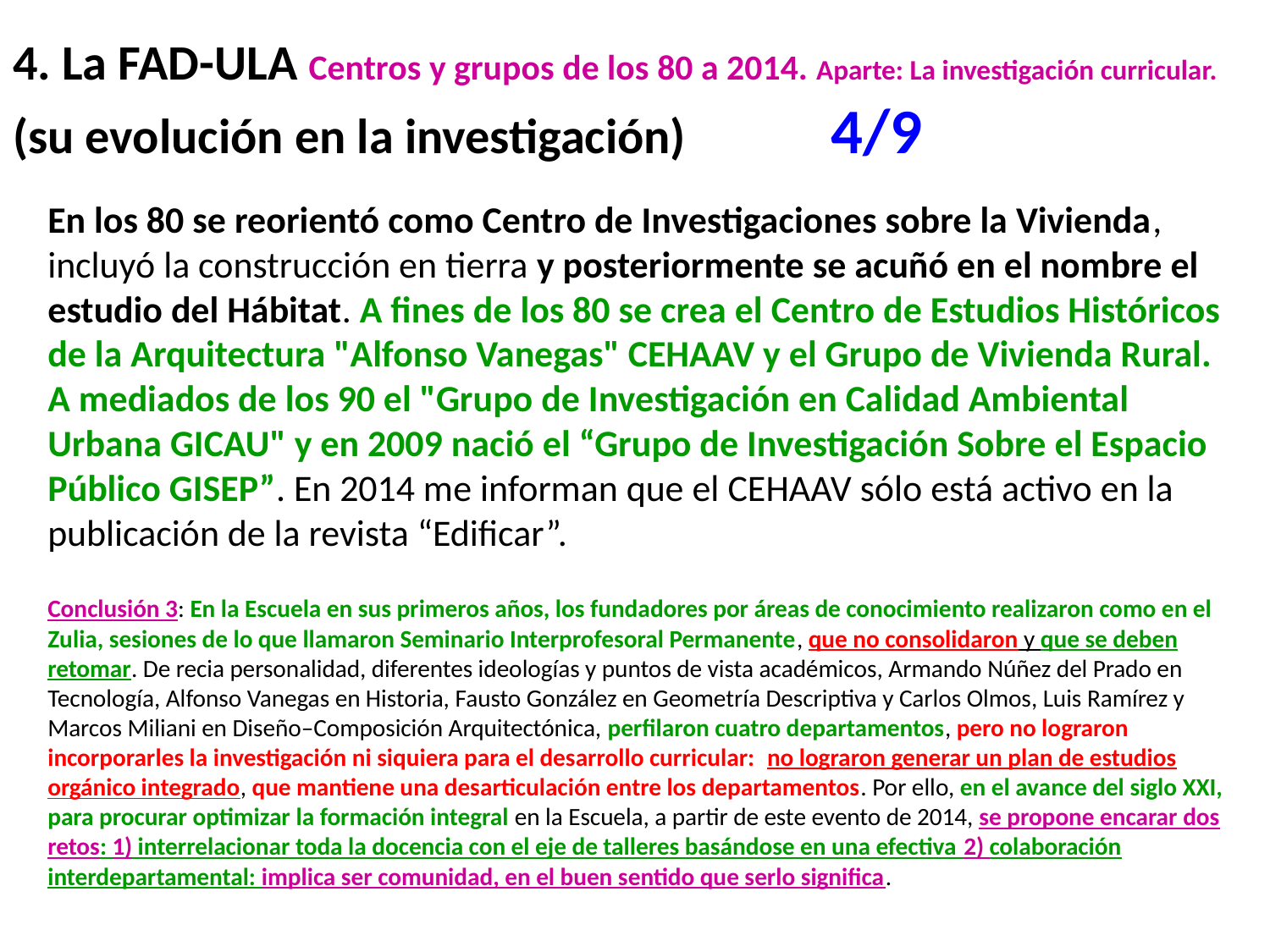

# 4. La FAD-ULA Centros y grupos de los 80 a 2014. Aparte: La investigación curricular. (su evolución en la investigación)	     4/9

En los 80 se reorientó como Centro de Investigaciones sobre la Vivienda, incluyó la construcción en tierra y posteriormente se acuñó en el nombre el estudio del Hábitat. A fines de los 80 se crea el Centro de Estudios Históricos de la Arquitectura "Alfonso Vanegas" CEHAAV y el Grupo de Vivienda Rural. A mediados de los 90 el "Grupo de Investigación en Calidad Ambiental Urbana GICAU" y en 2009 nació el “Grupo de Investigación Sobre el Espacio Público GISEP”. En 2014 me informan que el CEHAAV sólo está activo en la publicación de la revista “Edificar”.

Conclusión 3: En la Escuela en sus primeros años, los fundadores por áreas de conocimiento realizaron como en el Zulia, sesiones de lo que llamaron Seminario Interprofesoral Permanente, que no consolidaron y que se deben retomar. De recia personalidad, diferentes ideologías y puntos de vista académicos, Armando Núñez del Prado en Tecnología, Alfonso Vanegas en Historia, Fausto González en Geometría Descriptiva y Carlos Olmos, Luis Ramírez y Marcos Miliani en Diseño–Composición Arquitectónica, perfilaron cuatro departamentos, pero no lograron incorporarles la investigación ni siquiera para el desarrollo curricular:  no lograron generar un plan de estudios orgánico integrado, que mantiene una desarticulación entre los departamentos. Por ello, en el avance del siglo XXI, para procurar optimizar la formación integral en la Escuela, a partir de este evento de 2014, se propone encarar dos retos: 1) interrelacionar toda la docencia con el eje de talleres basándose en una efectiva 2) colaboración interdepartamental: implica ser comunidad, en el buen sentido que serlo significa.